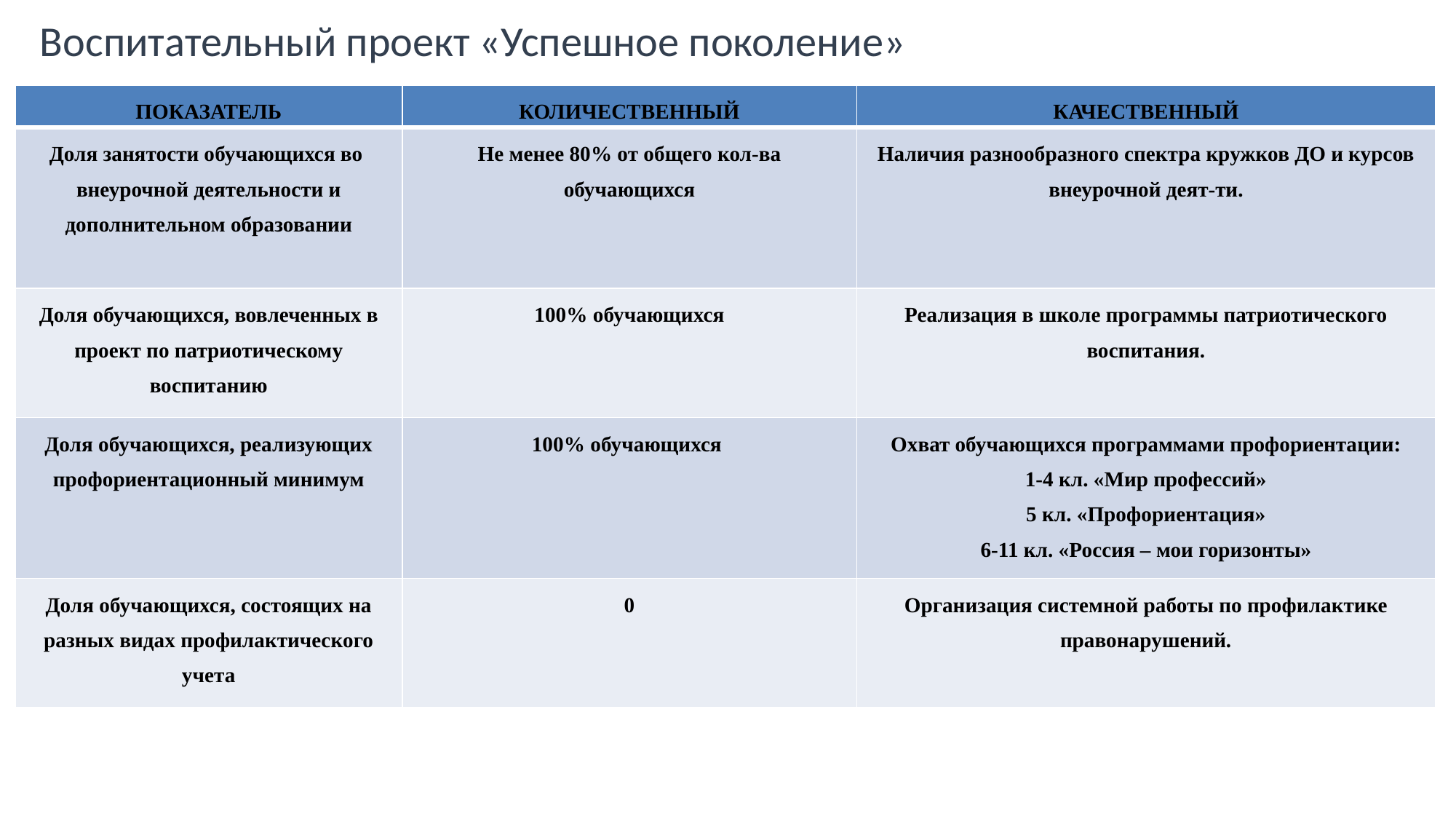

# Воспитательный проект «Успешное поколение»
| ПОКАЗАТЕЛЬ | КОЛИЧЕСТВЕННЫЙ | КАЧЕСТВЕННЫЙ |
| --- | --- | --- |
| Доля занятости обучающихся во внеурочной деятельности и дополнительном образовании | Не менее 80% от общего кол-ва обучающихся | Наличия разнообразного спектра кружков ДО и курсов внеурочной деят-ти. |
| Доля обучающихся, вовлеченных в проект по патриотическому воспитанию | 100% обучающихся | Реализация в школе программы патриотического воспитания. |
| Доля обучающихся, реализующих профориентационный минимум | 100% обучающихся | Охват обучающихся программами профориентации: 1-4 кл. «Мир профессий» 5 кл. «Профориентация» 6-11 кл. «Россия – мои горизонты» |
| Доля обучающихся, состоящих на разных видах профилактического учета | 0 | Организация системной работы по профилактике правонарушений. |